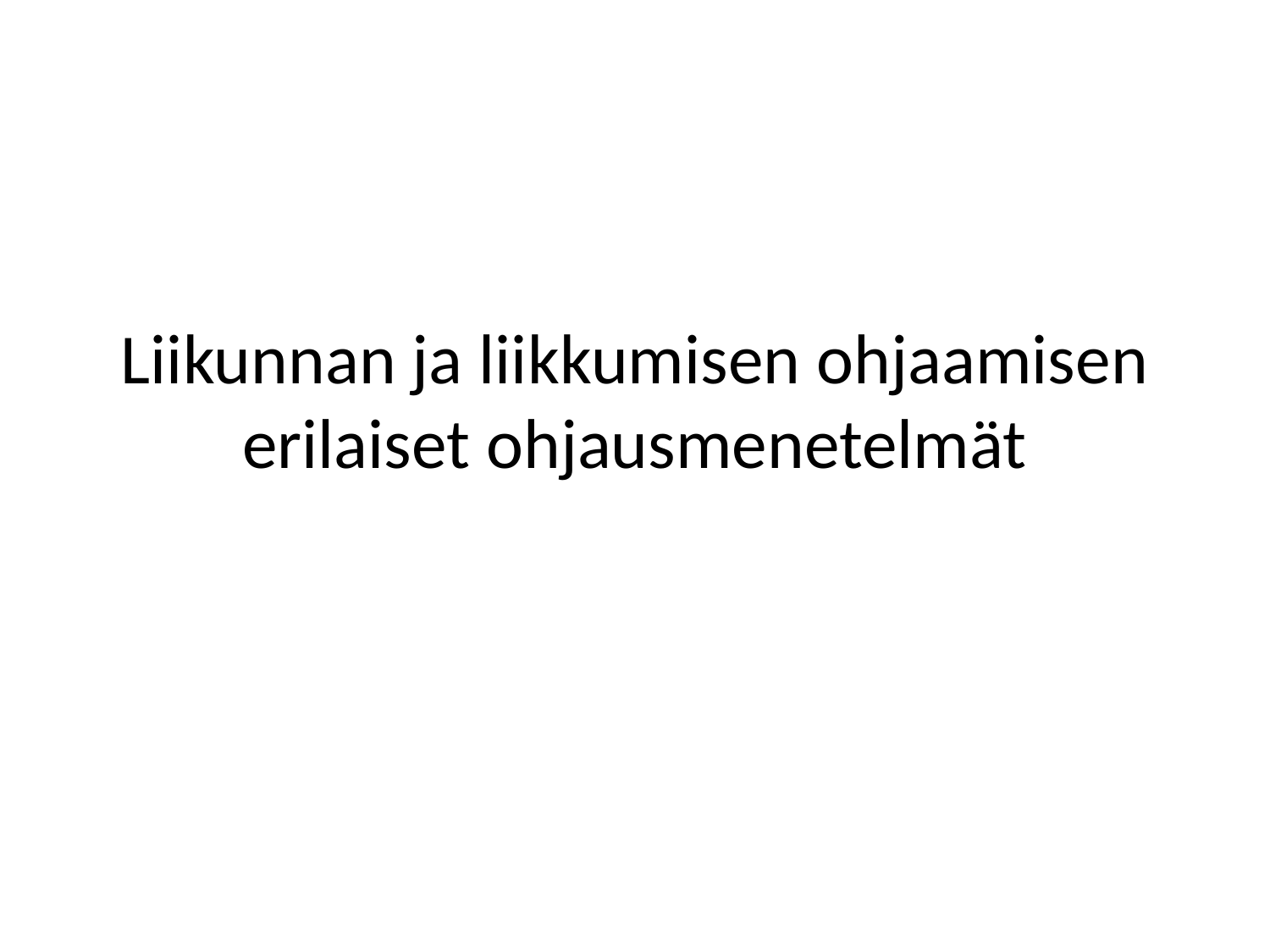

# Liikunnan ja liikkumisen ohjaamisen erilaiset ohjausmenetelmät